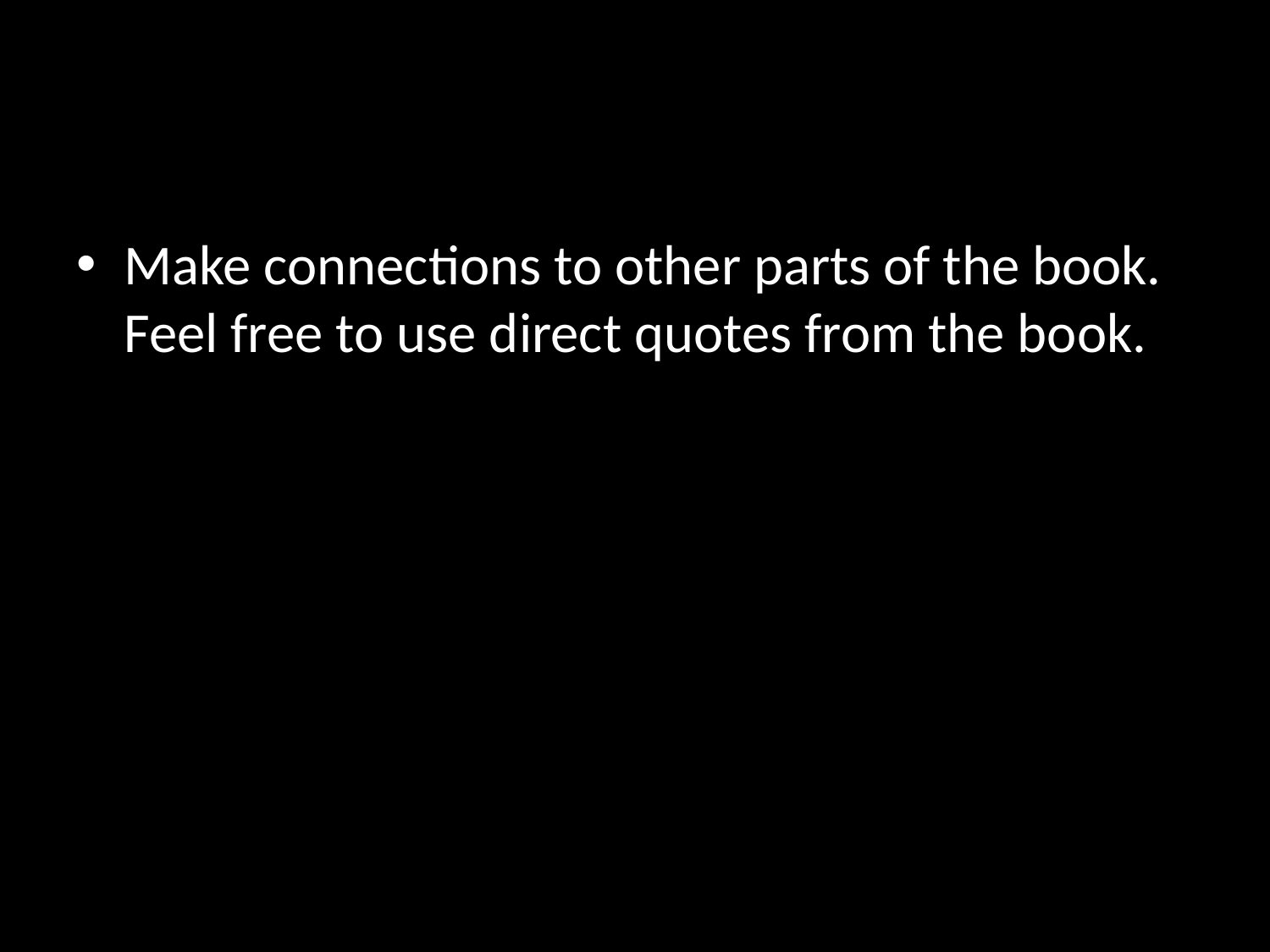

Make connections to other parts of the book. Feel free to use direct quotes from the book.